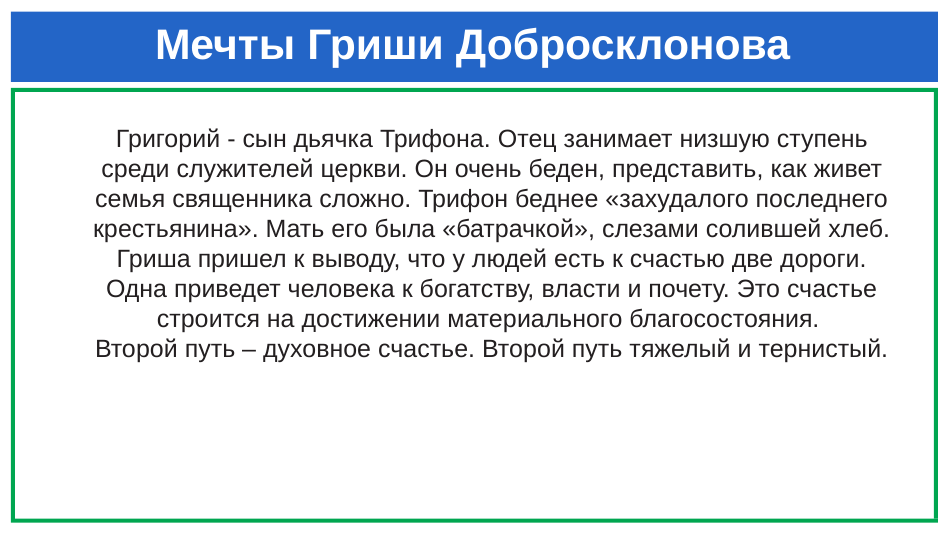

# Мечты Гриши Добросклонова
Григорий - сын дьячка Трифона. Отец занимает низшую ступень среди служителей церкви. Он очень беден, представить, как живет семья священника сложно. Трифон беднее «захудалого последнего крестьянина». Мать его была «батрачкой», слезами солившей хлеб. Гриша пришел к выводу, что у людей есть к счастью две дороги. Одна приведет человека к богатству, власти и почету. Это счастье строится на достижении материального благосостояния.
Второй путь – духовное счастье. Второй путь тяжелый и тернистый.